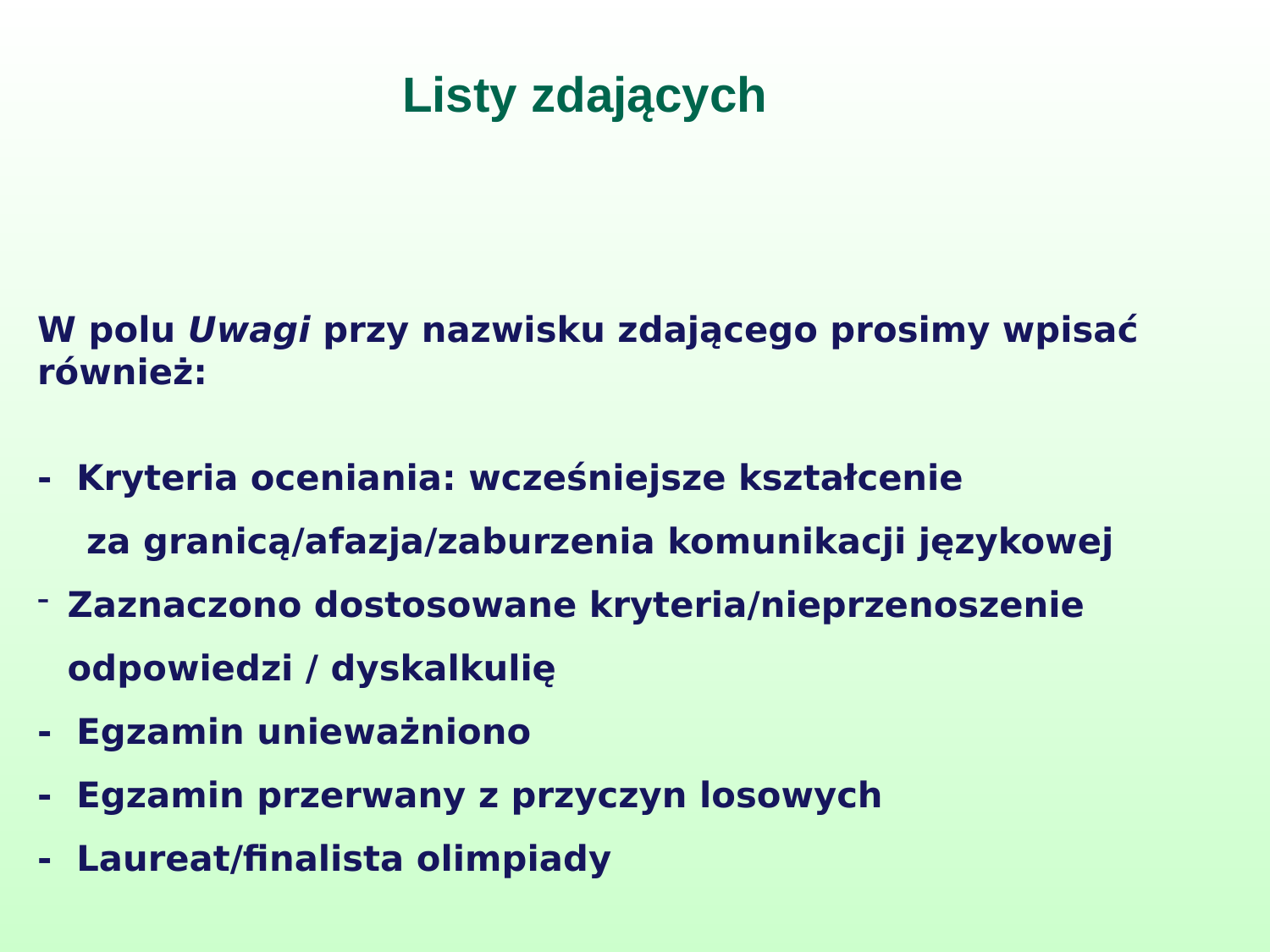

Listy zdających

W polu Uwagi przy nazwisku zdającego prosimy wpisać również:

-  Kryteria oceniania: wcześniejsze kształcenie
    za granicą/afazja/zaburzenia komunikacji językowej
Zaznaczono dostosowane kryteria/nieprzenoszenie odpowiedzi / dyskalkulię
-  Egzamin unieważniono
-  Egzamin przerwany z przyczyn losowych
-  Laureat/finalista olimpiady